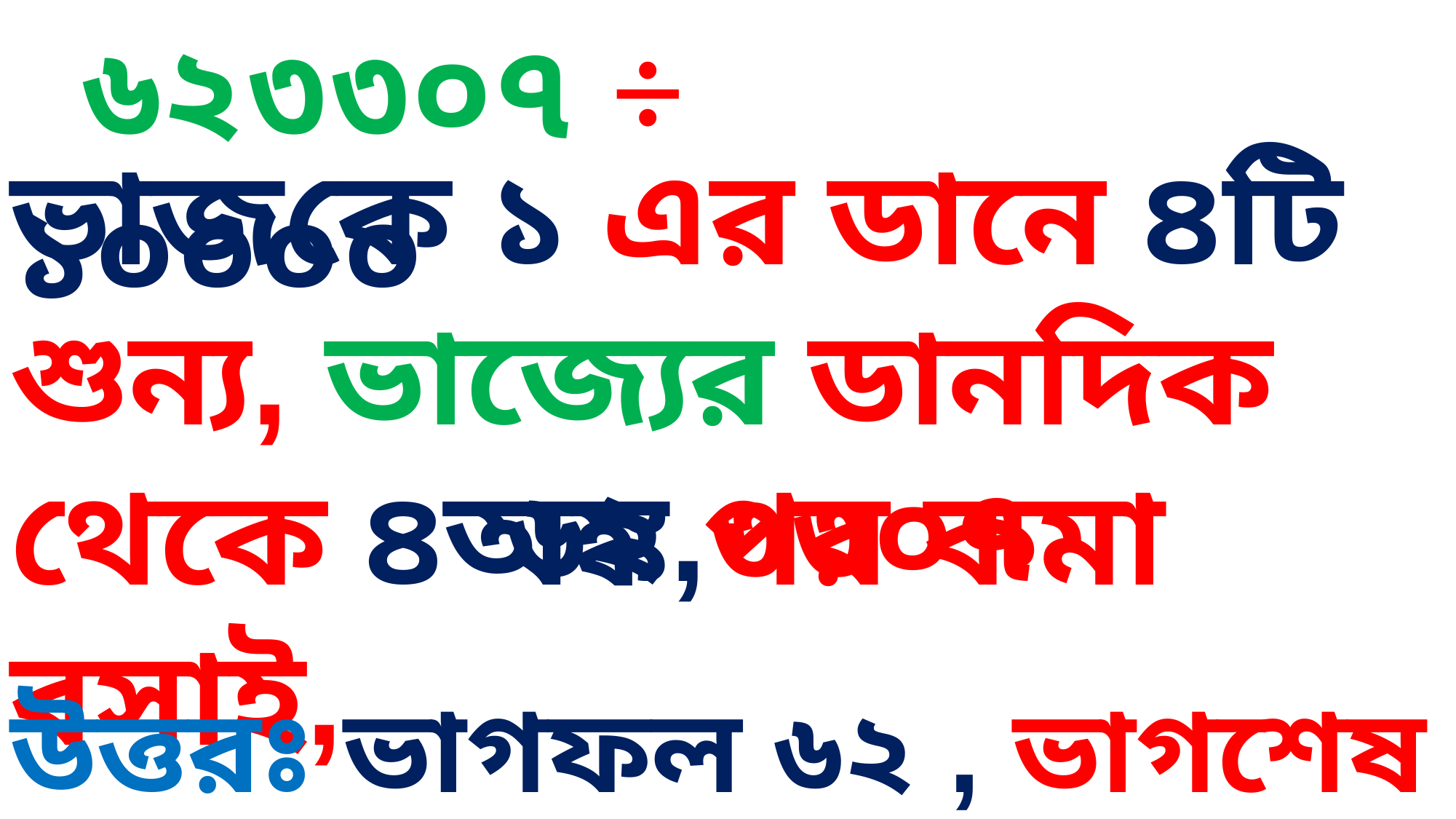

৬২৩৩০৭ ÷ ১০০০০
ভাজকে ১ এর ডানে ৪টি শুন্য, ভাজ্যের ডানদিক থেকে ৪অঙ্ক পর কমা বসাই,
  ৬২,৩৩০৭
উত্তরঃ ভাগফল ৬২ , ভাগশেষ ৩৩০৭